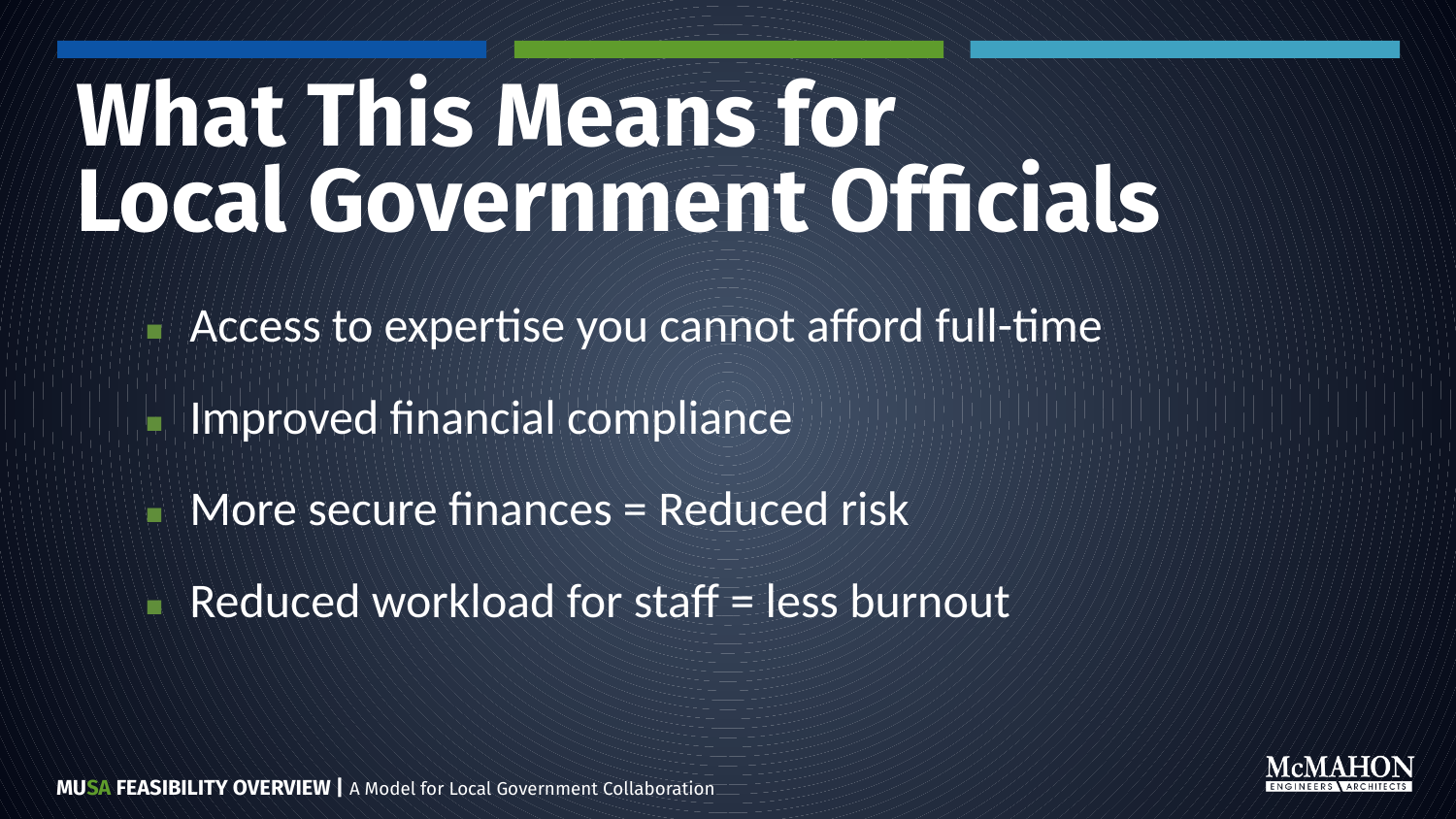

# What This Means for Local Government Officials

Access to expertise you cannot afford full-time
Improved financial compliance
More secure finances = Reduced risk
Reduced workload for staff = less burnout